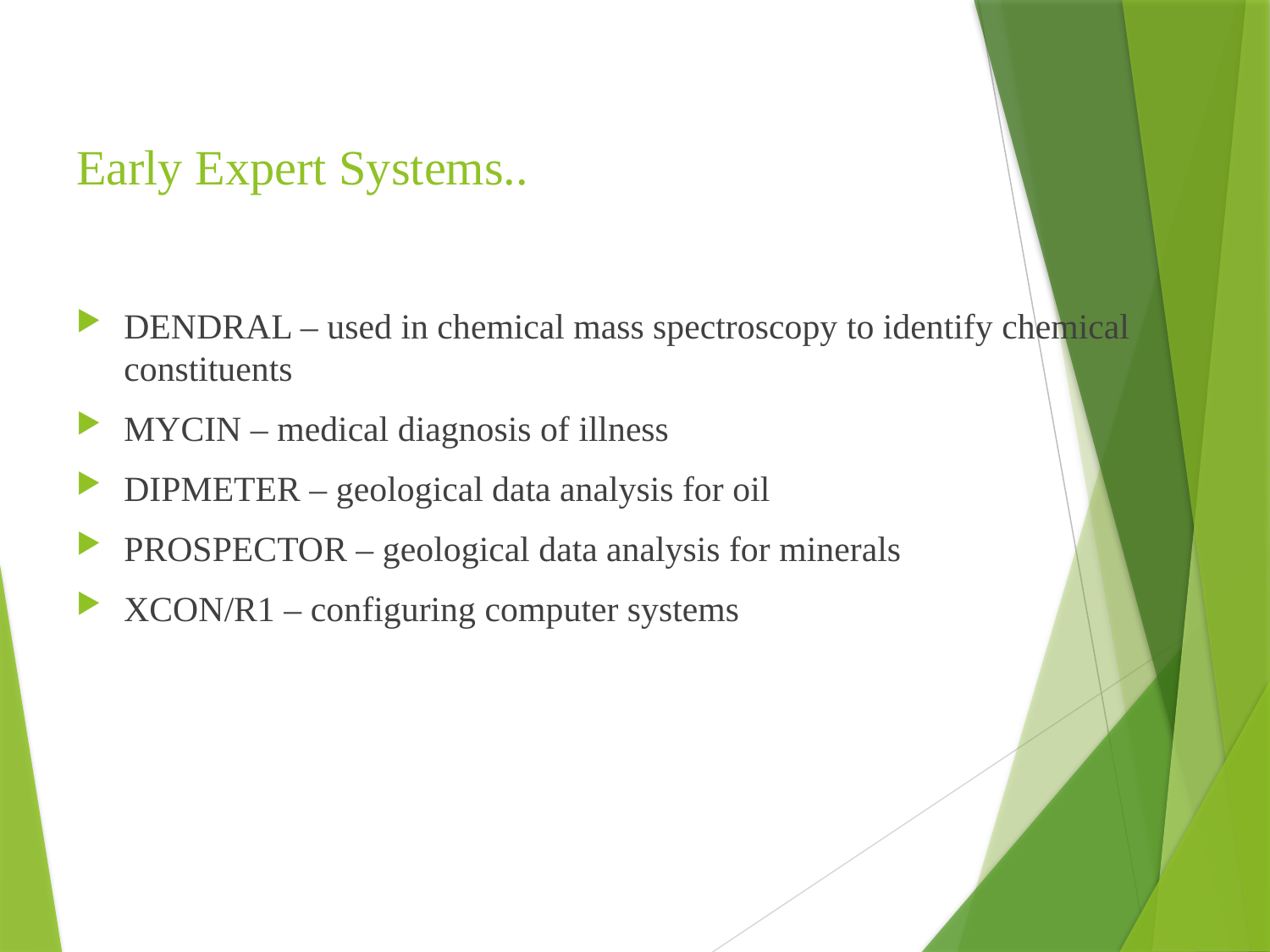

# Early Expert Systems..
DENDRAL – used in chemical mass spectroscopy to identify chemical constituents
MYCIN – medical diagnosis of illness
DIPMETER – geological data analysis for oil
PROSPECTOR – geological data analysis for minerals
XCON/R1 – configuring computer systems